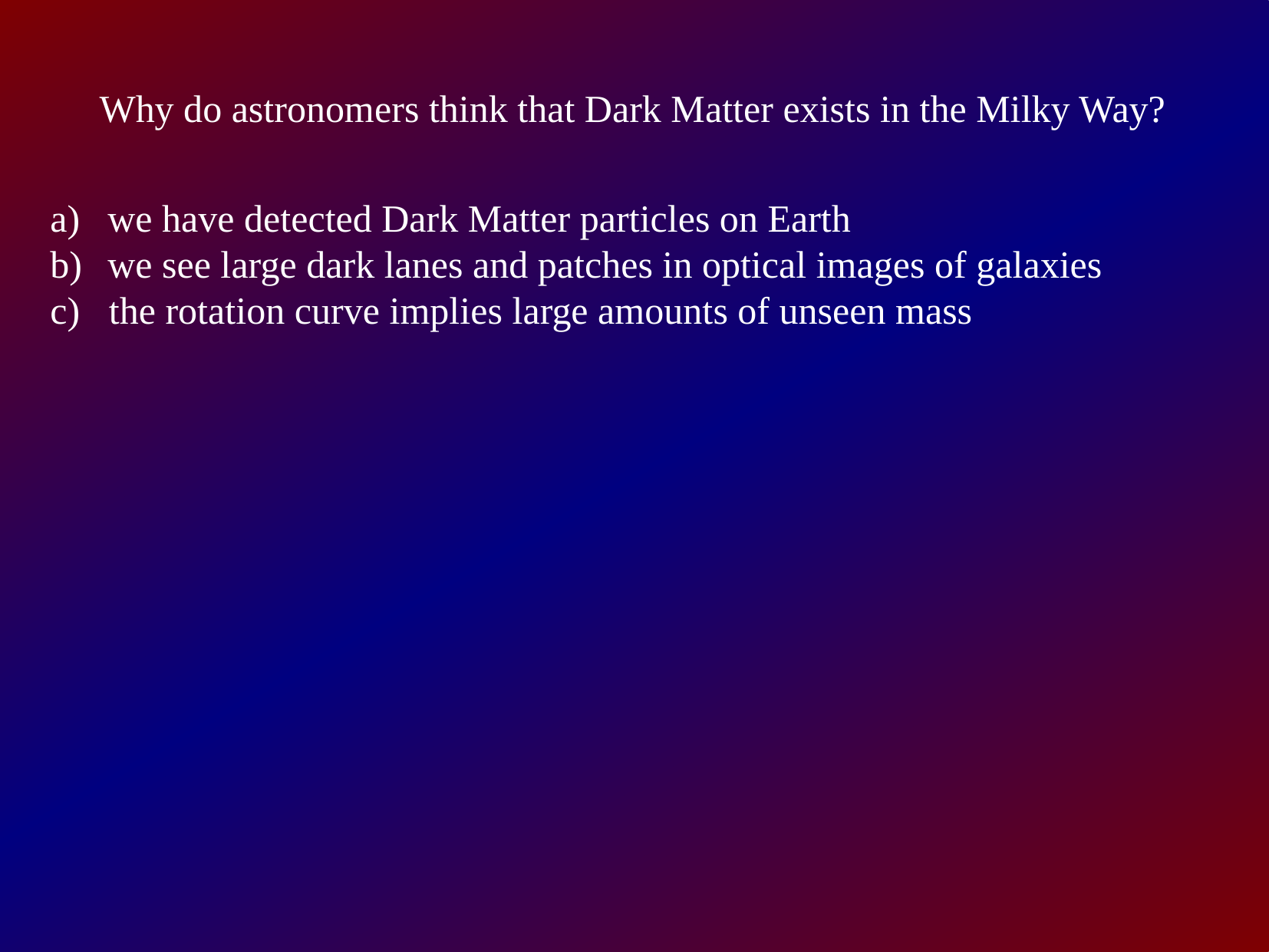

Why do astronomers think that Dark Matter exists in the Milky Way?
we have detected Dark Matter particles on Earth
we see large dark lanes and patches in optical images of galaxies
c)   the rotation curve implies large amounts of unseen mass